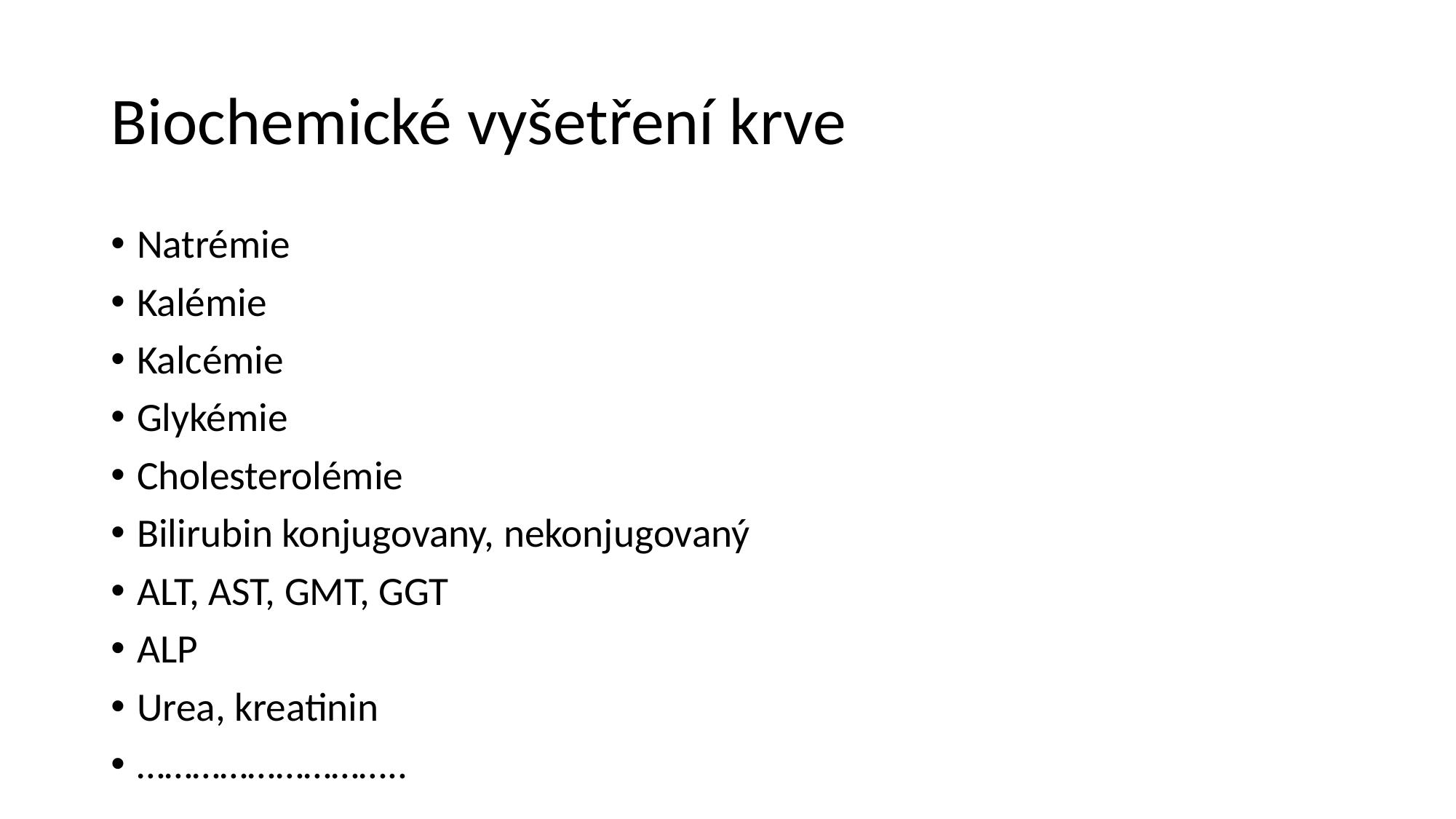

# Biochemické vyšetření krve
Natrémie
Kalémie
Kalcémie
Glykémie
Cholesterolémie
Bilirubin konjugovany, nekonjugovaný
ALT, AST, GMT, GGT
ALP
Urea, kreatinin
………………………..